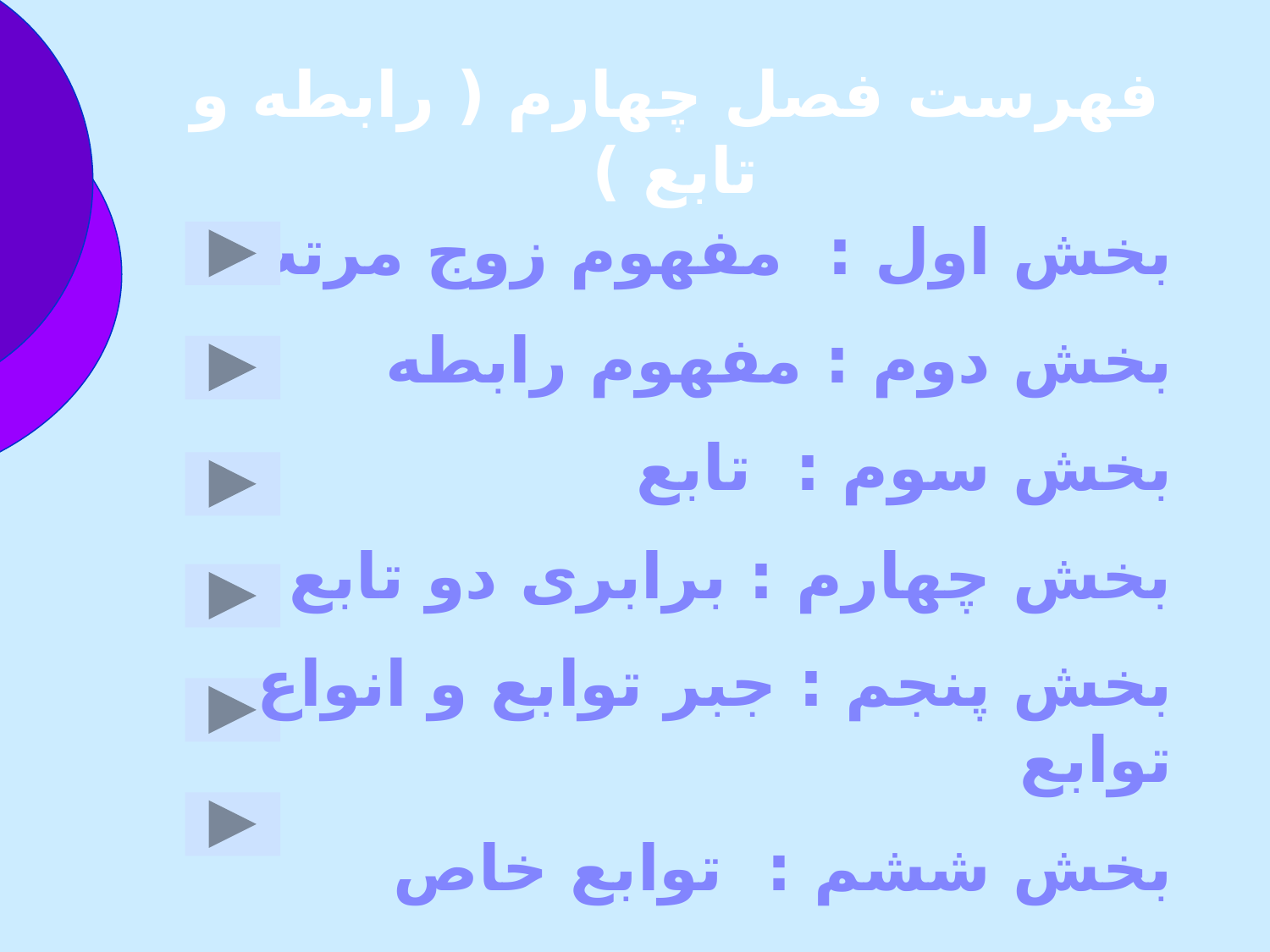

فهرست فصل چهارم ( رابطه و تابع )
بخش اول :  مفهوم زوج مرتب
بخش دوم : مفهوم رابطه
بخش سوم :  تابع
بخش چهارم : برابری دو تابع
بخش پنجم : جبر توابع و انواع توابع
بخش ششم :  توابع خاص